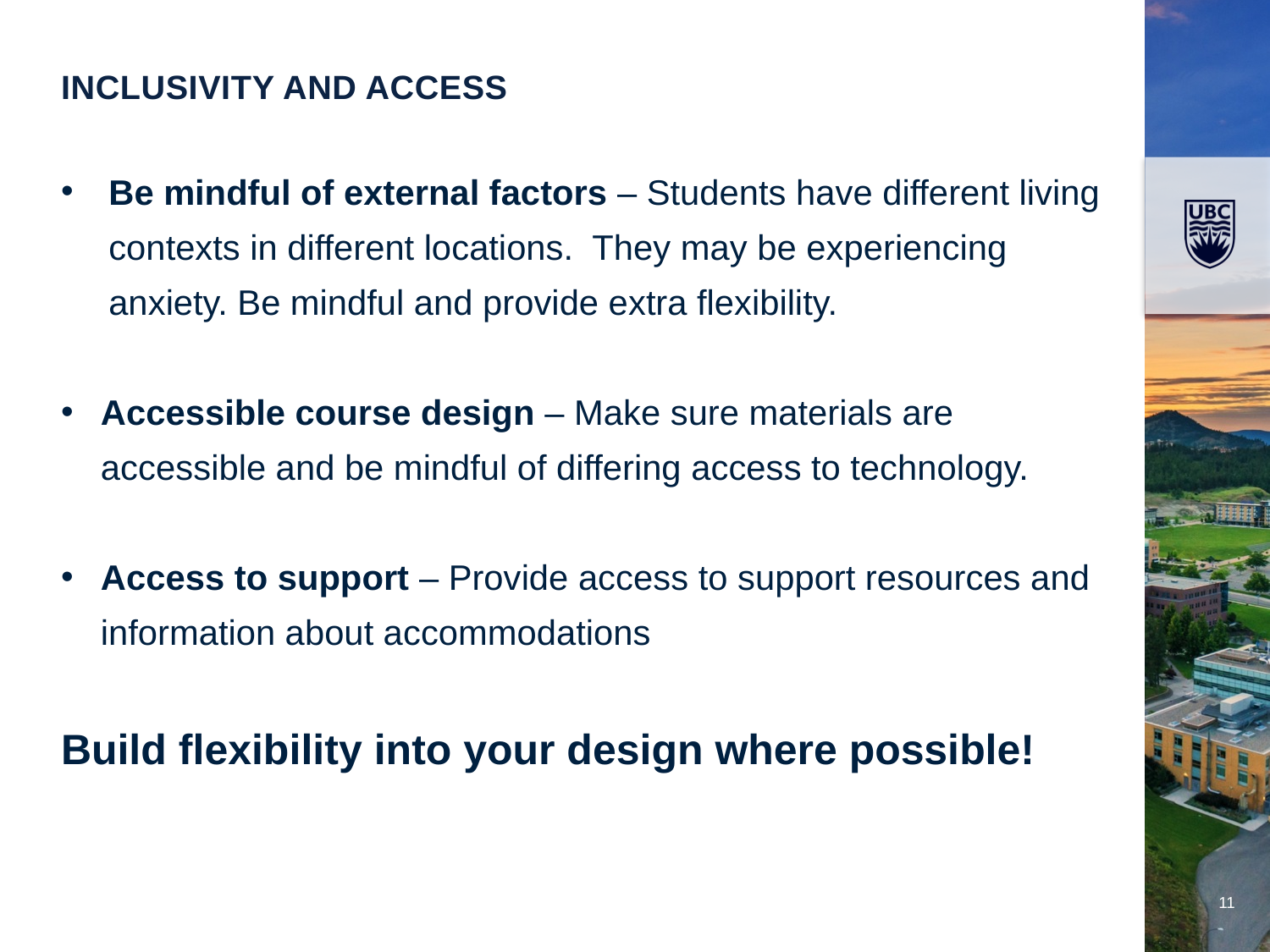

Inclusivity and access
Be mindful of external factors – Students have different living contexts in different locations.  They may be experiencing anxiety. Be mindful and provide extra flexibility.

Accessible course design – Make sure materials are accessible and be mindful of differing access to technology.
Access to support – Provide access to support resources and information about accommodations

Build flexibility into your design where possible!